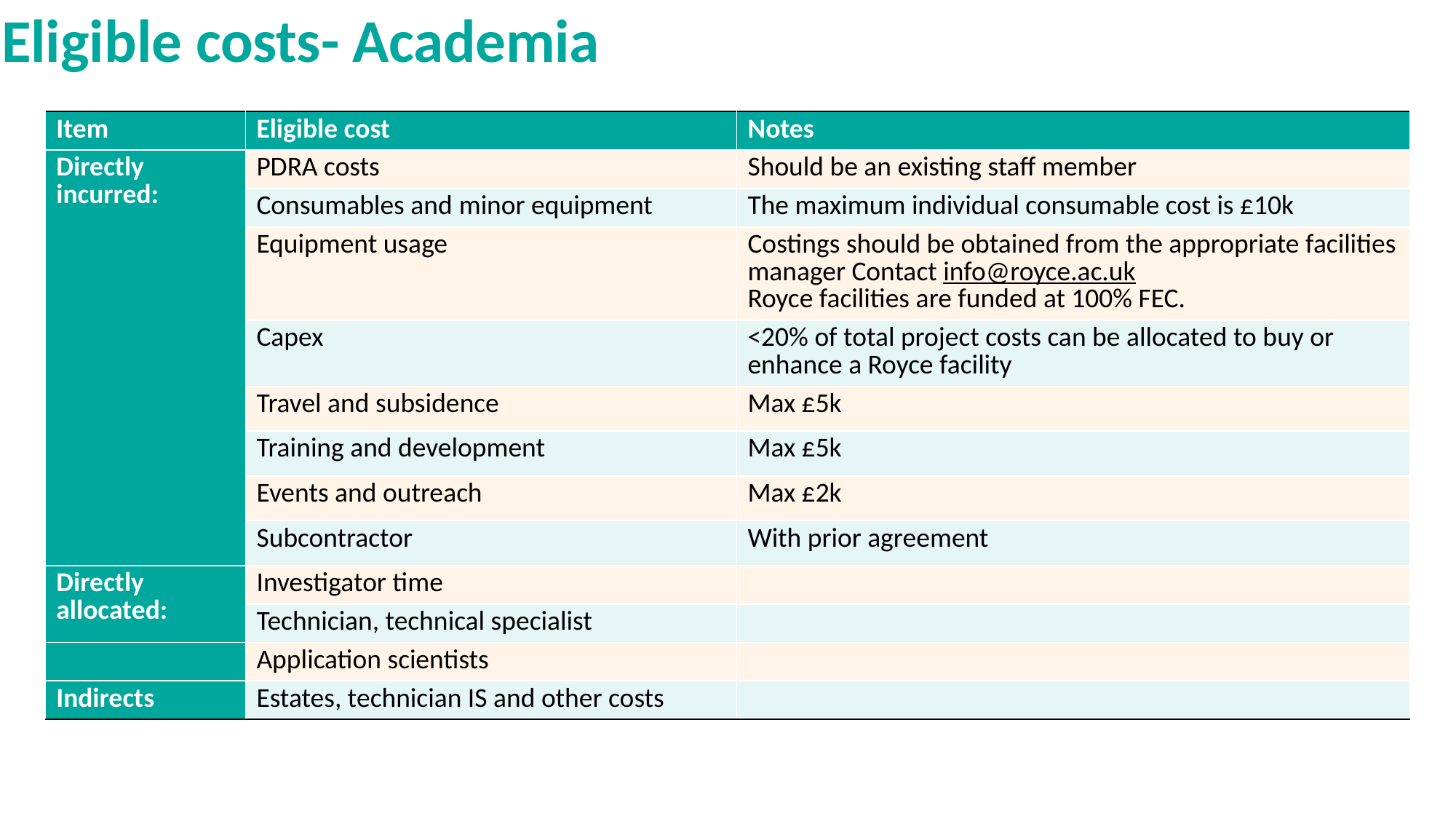

# Eligible costs- Academia
| Item | Eligible cost | Notes |
| --- | --- | --- |
| Directly incurred: | PDRA costs | Should be an existing staff member |
|  | Consumables and minor equipment | The maximum individual consumable cost is £10k |
|  | Equipment usage | Costings should be obtained from the appropriate facilities manager Contact info@royce.ac.uk Royce facilities are funded at 100% FEC. |
|  | Capex | <20% of total project costs can be allocated to buy or enhance a Royce facility |
|  | Travel and subsidence | Max £5k |
|  | Training and development | Max £5k |
|  | Events and outreach | Max £2k |
|  | Subcontractor | With prior agreement |
| Directly allocated: | Investigator time |  |
|  | Technician, technical specialist |  |
|  | Application scientists |  |
| Indirects | Estates, technician IS and other costs |  |